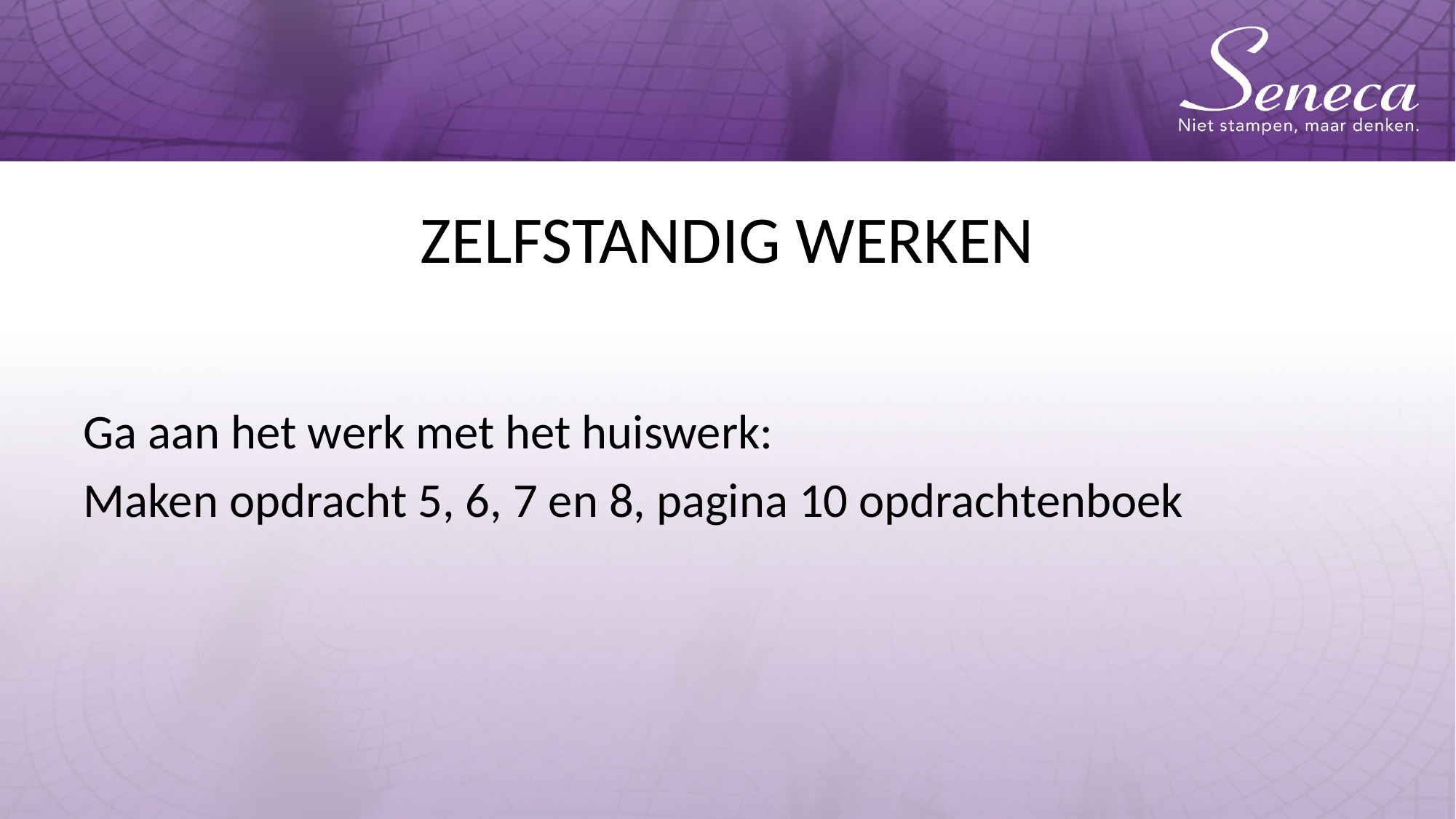

# ZELFSTANDIG WERKEN

Ga aan het werk met het huiswerk:
Maken opdracht 5, 6, 7 en 8, pagina 10 opdrachtenboek